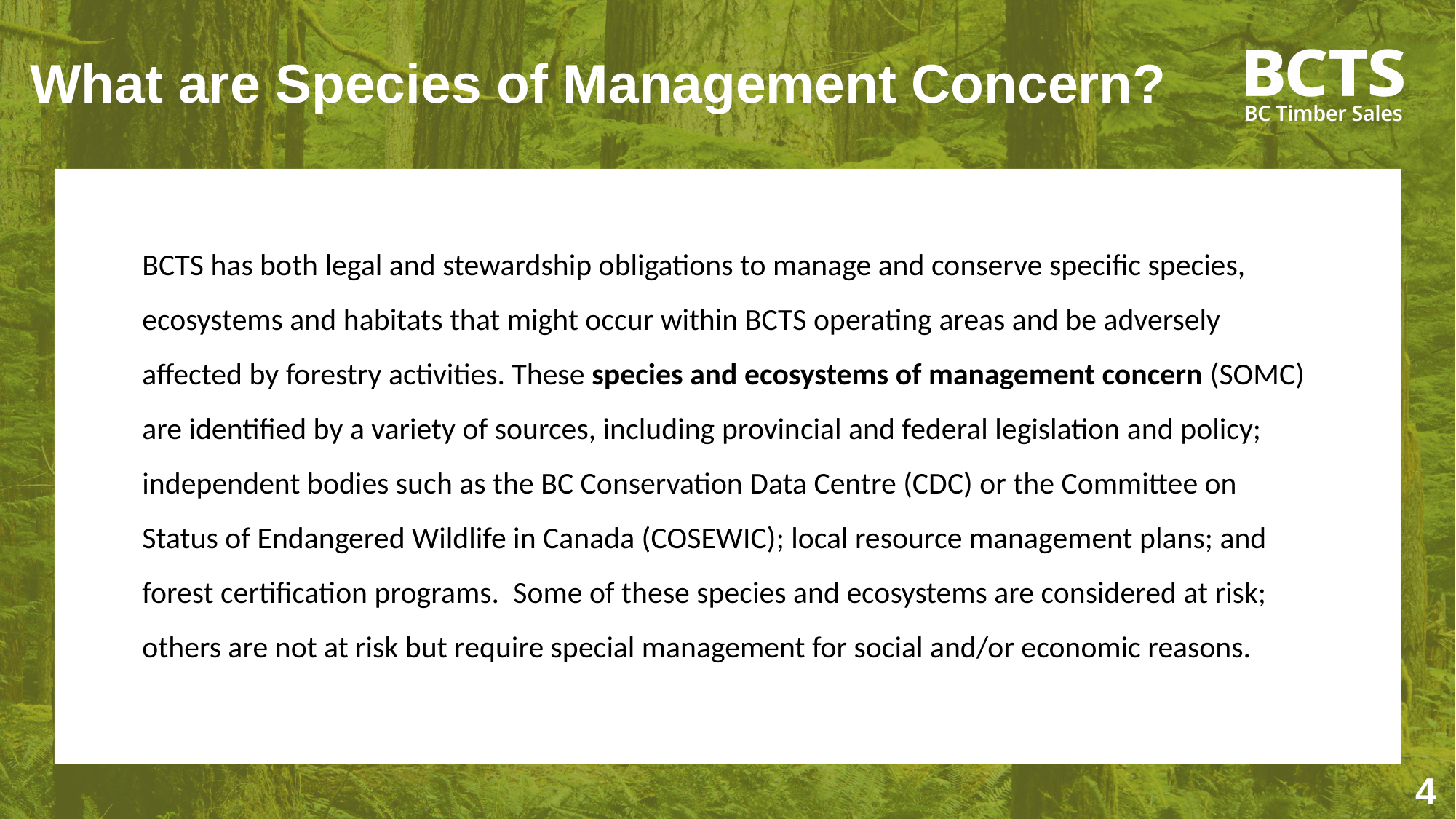

# What are Species of Management Concern?
BCTS has both legal and stewardship obligations to manage and conserve specific species, ecosystems and habitats that might occur within BCTS operating areas and be adversely affected by forestry activities. These species and ecosystems of management concern (SOMC) are identified by a variety of sources, including provincial and federal legislation and policy; independent bodies such as the BC Conservation Data Centre (CDC) or the Committee on Status of Endangered Wildlife in Canada (COSEWIC); local resource management plans; and forest certification programs.  Some of these species and ecosystems are considered at risk; others are not at risk but require special management for social and/or economic reasons.